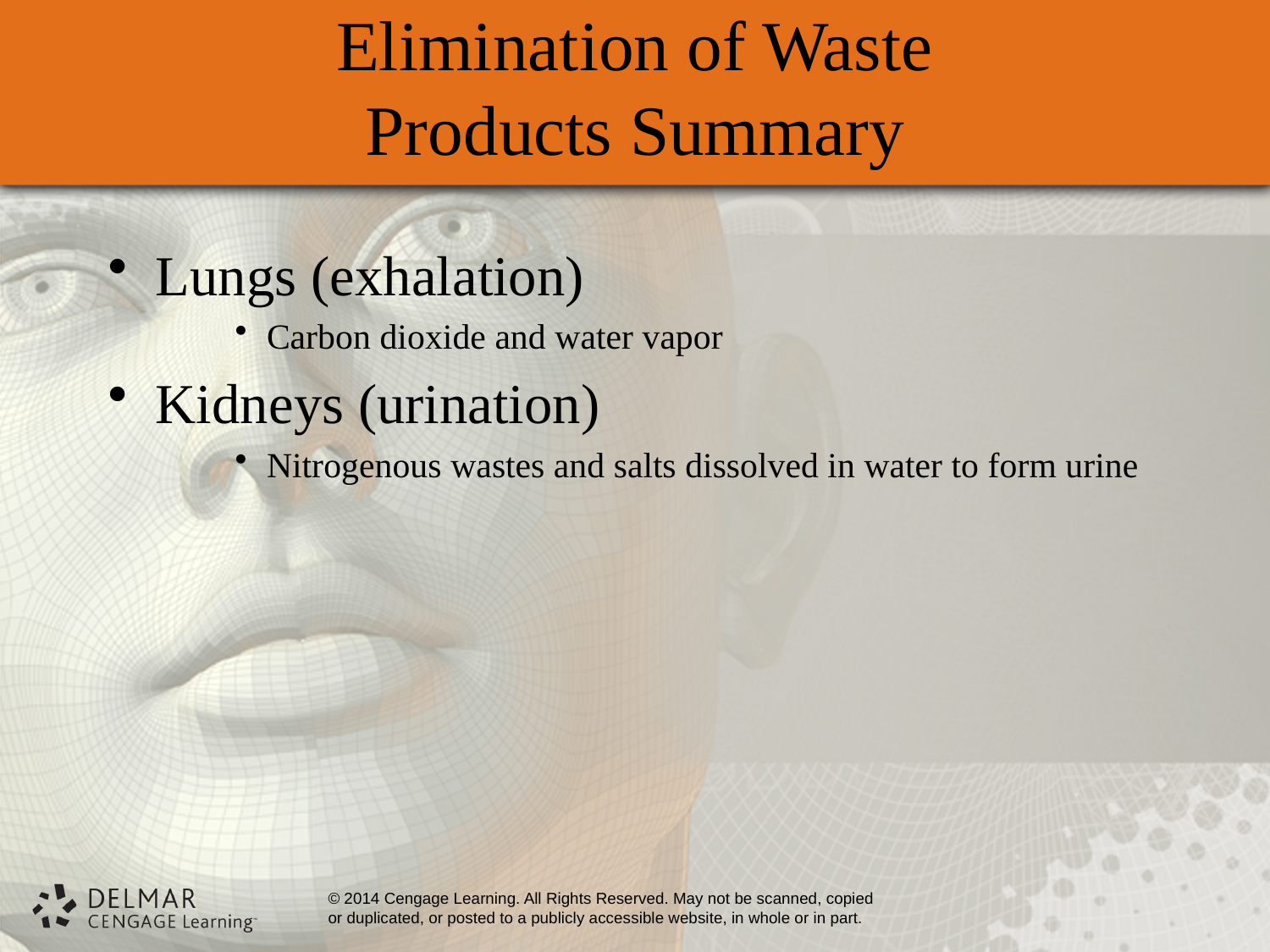

# Elimination of Waste Products Summary
Lungs (exhalation)
Carbon dioxide and water vapor
Kidneys (urination)
Nitrogenous wastes and salts dissolved in water to form urine